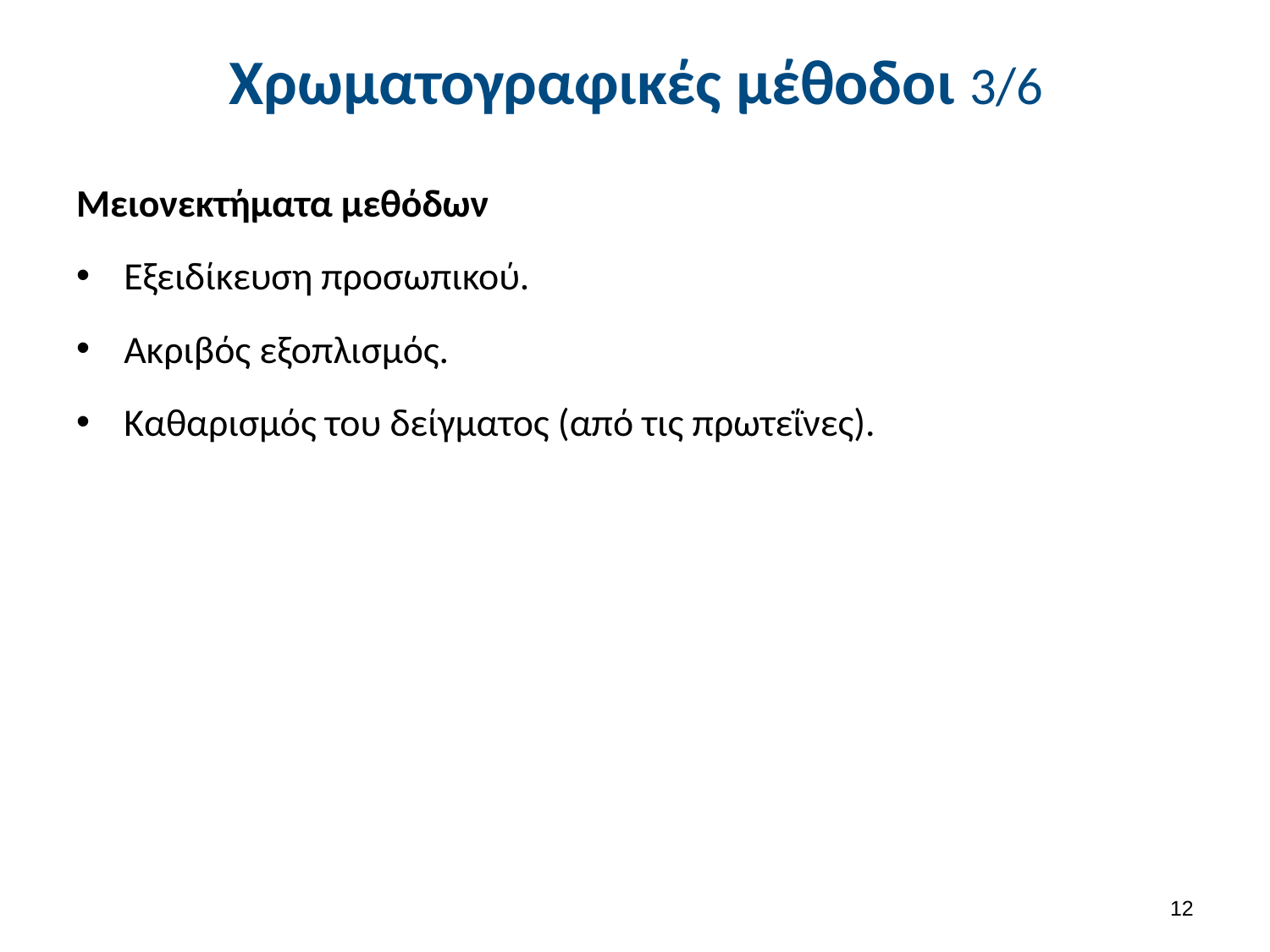

# Χρωματογραφικές μέθοδοι 3/6
Μειονεκτήματα μεθόδων
Εξειδίκευση προσωπικού.
Ακριβός εξοπλισμός.
Καθαρισμός του δείγματος (από τις πρωτεΐνες).
12